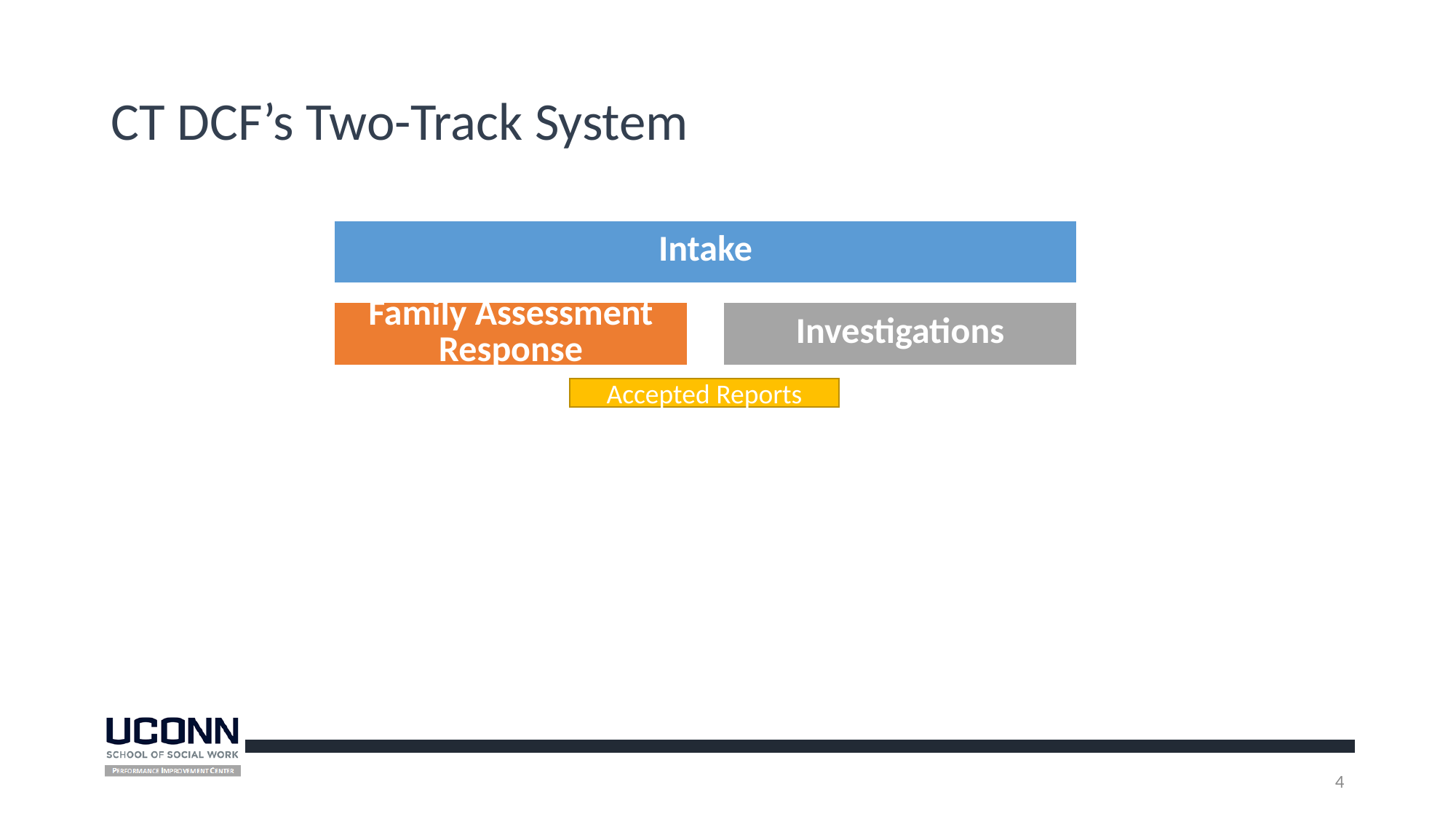

# CT DCF’s Two-Track System
Intake
Family Assessment Response
Investigations
Accepted Reports
4